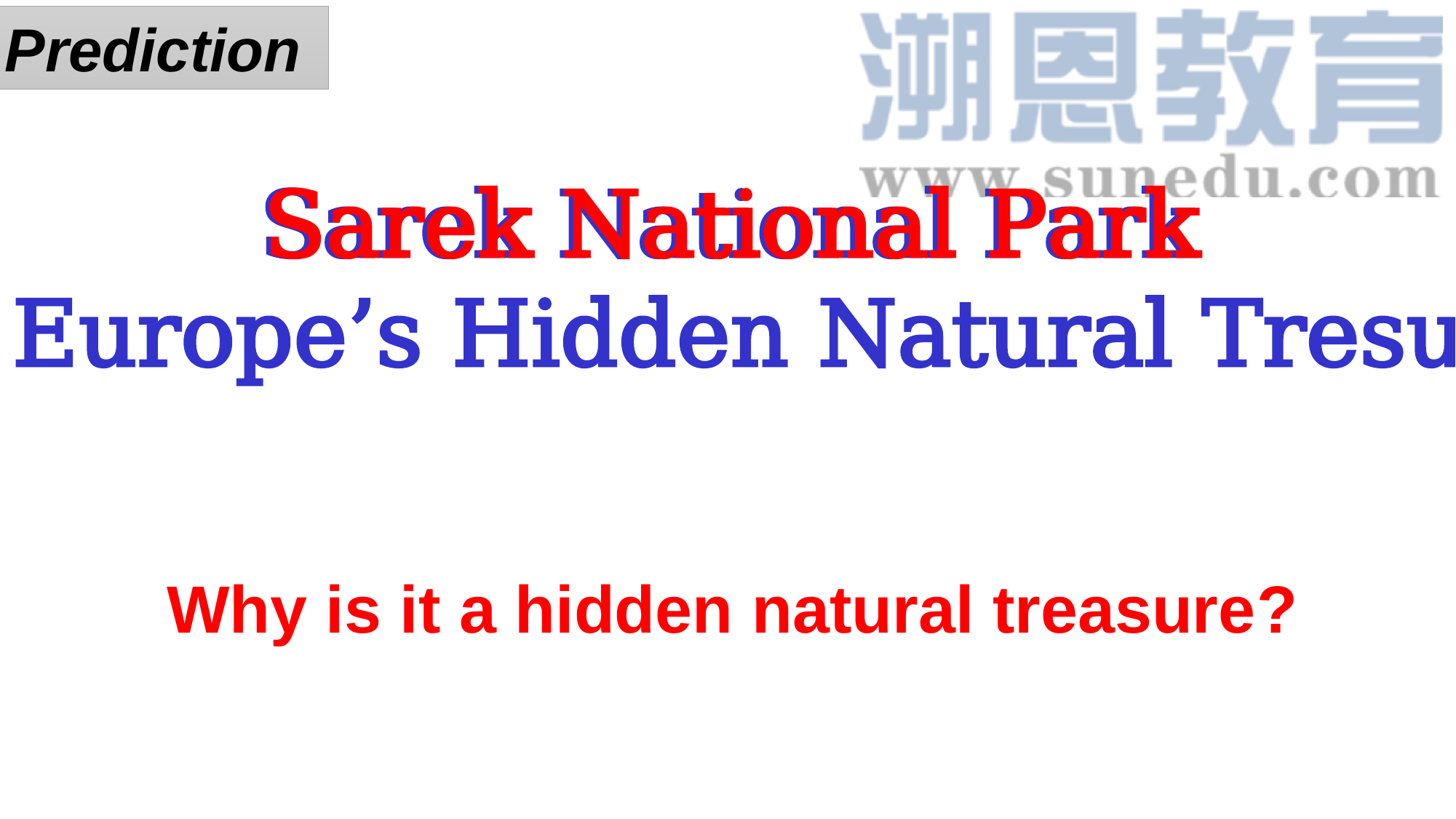

Prediction
Sarek National Park
--- Europe’s Hidden Natural Tresure
Sarek National Park
Why is it a hidden natural treasure?